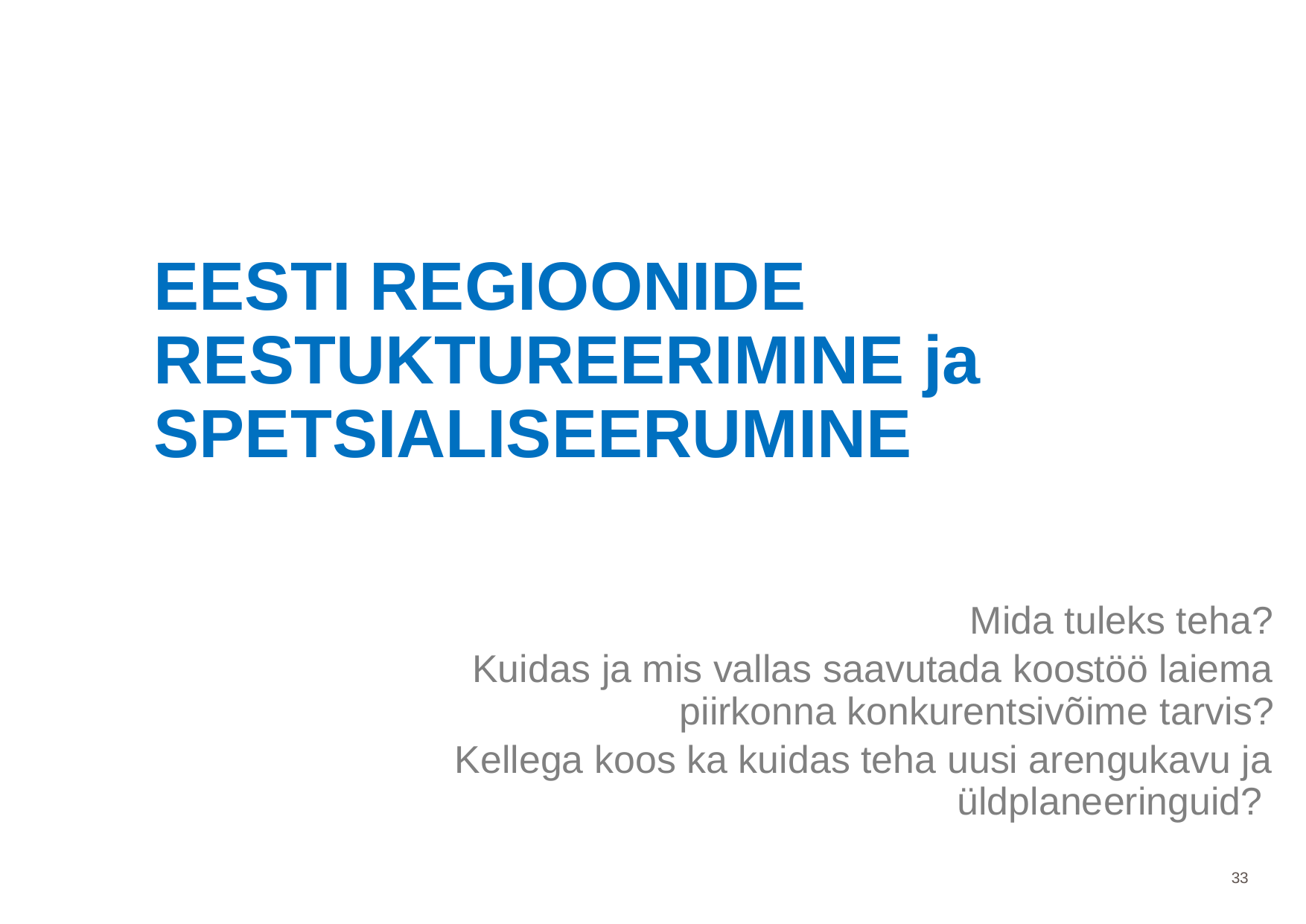

# EESTI REGIOONIDE RESTUKTUREERIMINE ja SPETSIALISEERUMINE
Mida tuleks teha?
Kuidas ja mis vallas saavutada koostöö laiema piirkonna konkurentsivõime tarvis?
Kellega koos ka kuidas teha uusi arengukavu ja üldplaneeringuid?